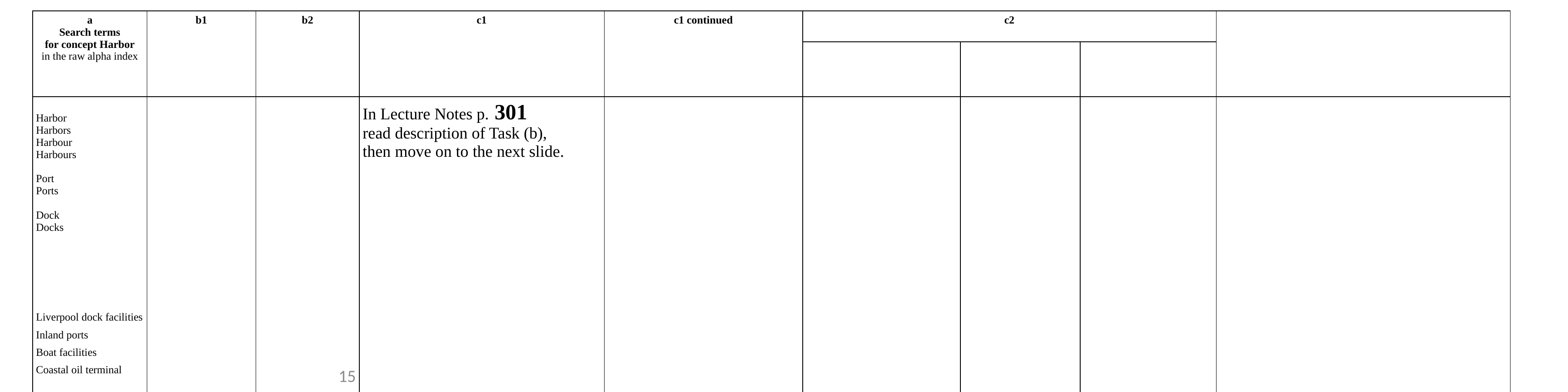

| a Search terms for concept Harbor in the raw alpha index | b1 | b2 | c1 | c1 continued | c2 |  |  |  |
| --- | --- | --- | --- | --- | --- | --- | --- | --- |
|  |  |  |  |  |  |  |  |  |
| Harbor Harbors Harbour Harbours Port Ports Dock Docks Liverpool dock facilities Inland ports Boat facilities Coastal oil terminal |  |  | In Lecture Notes p. 301 read description of Task (b), then move on to the next slide. |  |  |  |  |  |
15